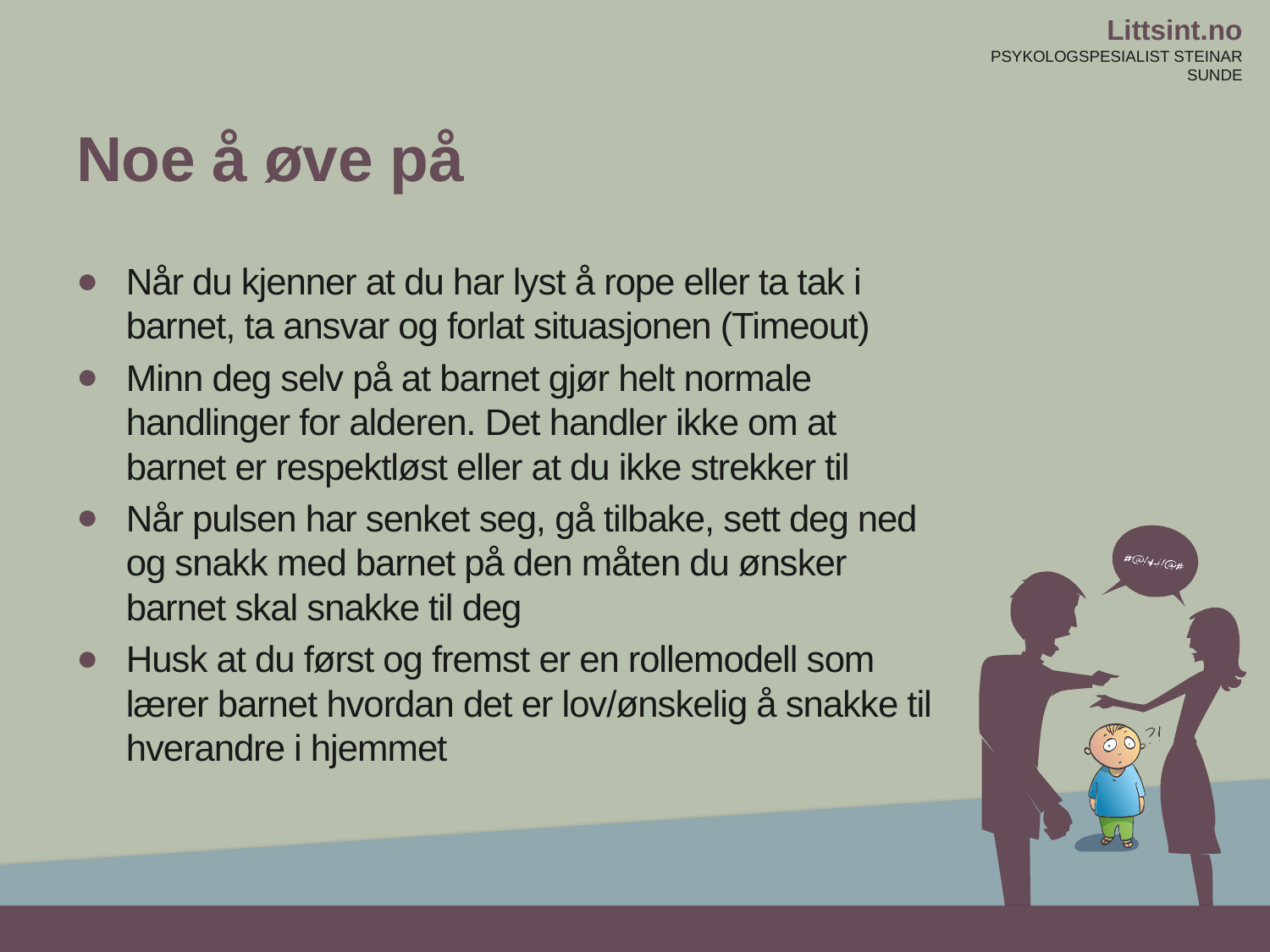

# Noe å øve på
Når du kjenner at du har lyst å rope eller ta tak i barnet, ta ansvar og forlat situasjonen (Timeout)
Minn deg selv på at barnet gjør helt normale handlinger for alderen. Det handler ikke om at barnet er respektløst eller at du ikke strekker til
Når pulsen har senket seg, gå tilbake, sett deg ned og snakk med barnet på den måten du ønsker barnet skal snakke til deg
Husk at du først og fremst er en rollemodell som lærer barnet hvordan det er lov/ønskelig å snakke til hverandre i hjemmet